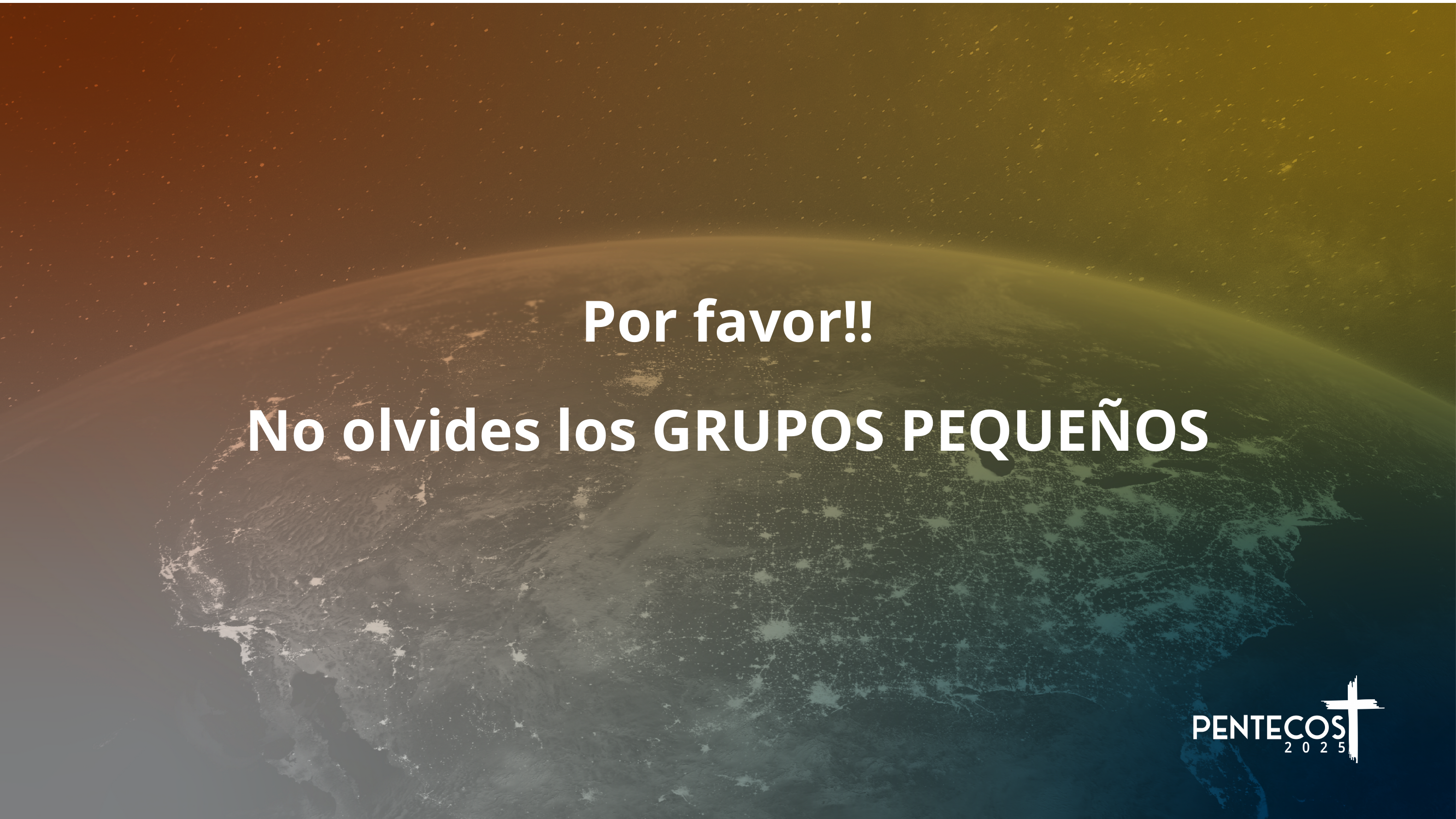

Por favor!!

No olvides los GRUPOS PEQUEÑOS